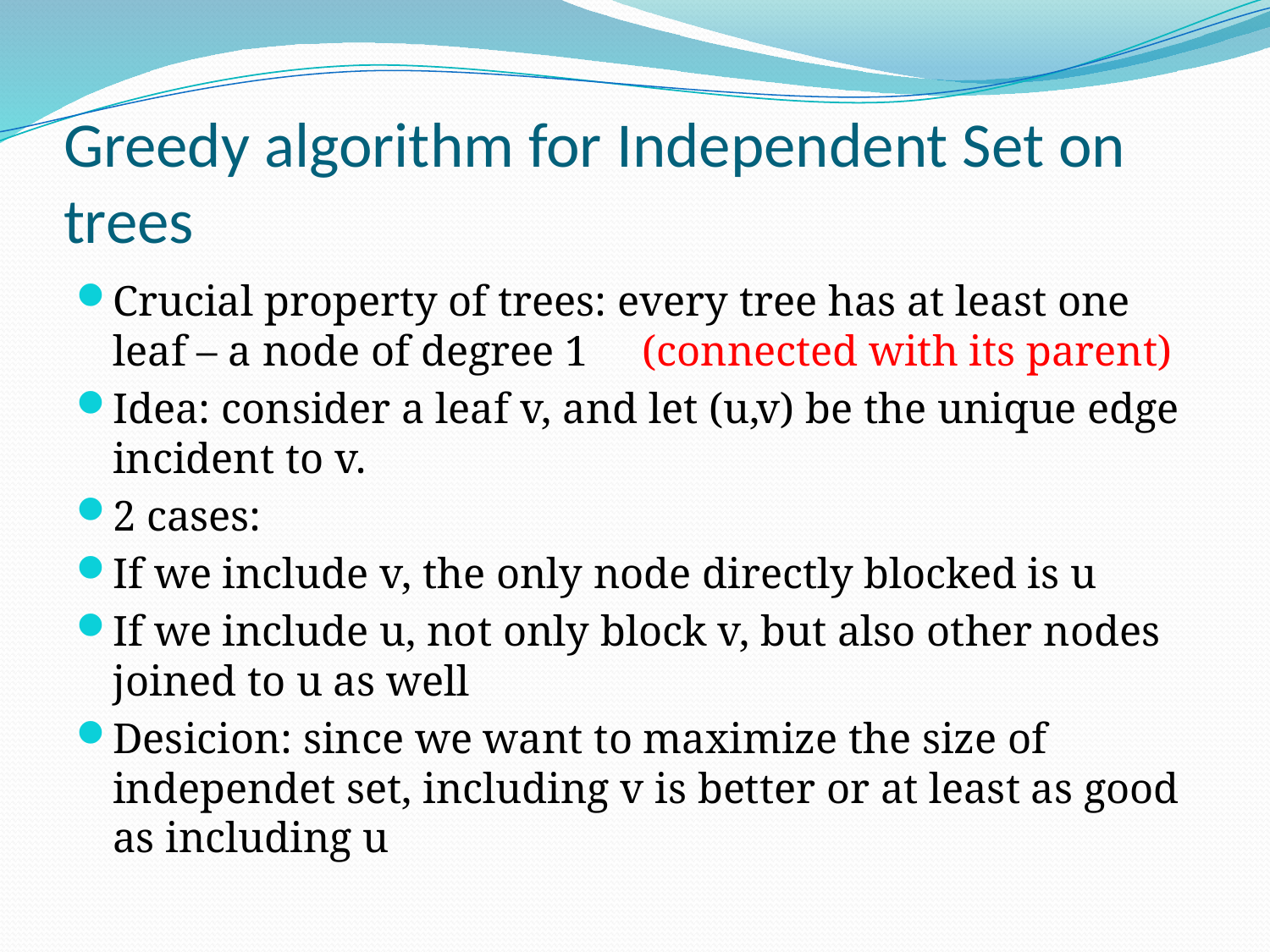

# Greedy algorithm for Independent Set on trees
Crucial property of trees: every tree has at least one leaf – a node of degree 1     (connected with its parent)
Idea: consider a leaf v, and let (u,v) be the unique edge incident to v.
2 cases:
If we include v, the only node directly blocked is u
If we include u, not only block v, but also other nodes joined to u as well
Desicion: since we want to maximize the size of independet set, including v is better or at least as good as including u